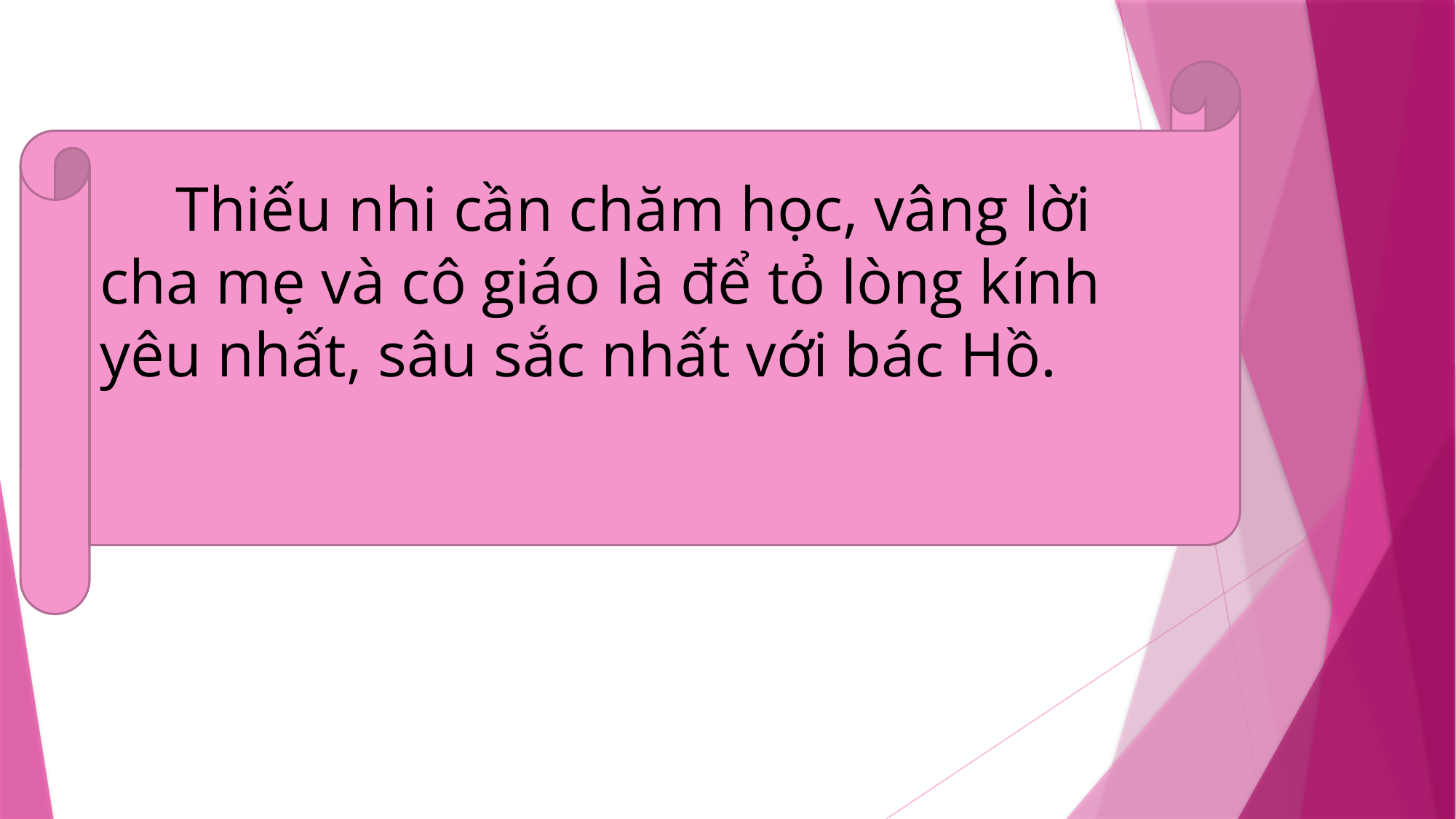

Thiếu nhi cần chăm học, vâng lời cha mẹ và cô giáo là để tỏ lòng kính yêu nhất, sâu sắc nhất với bác Hồ.